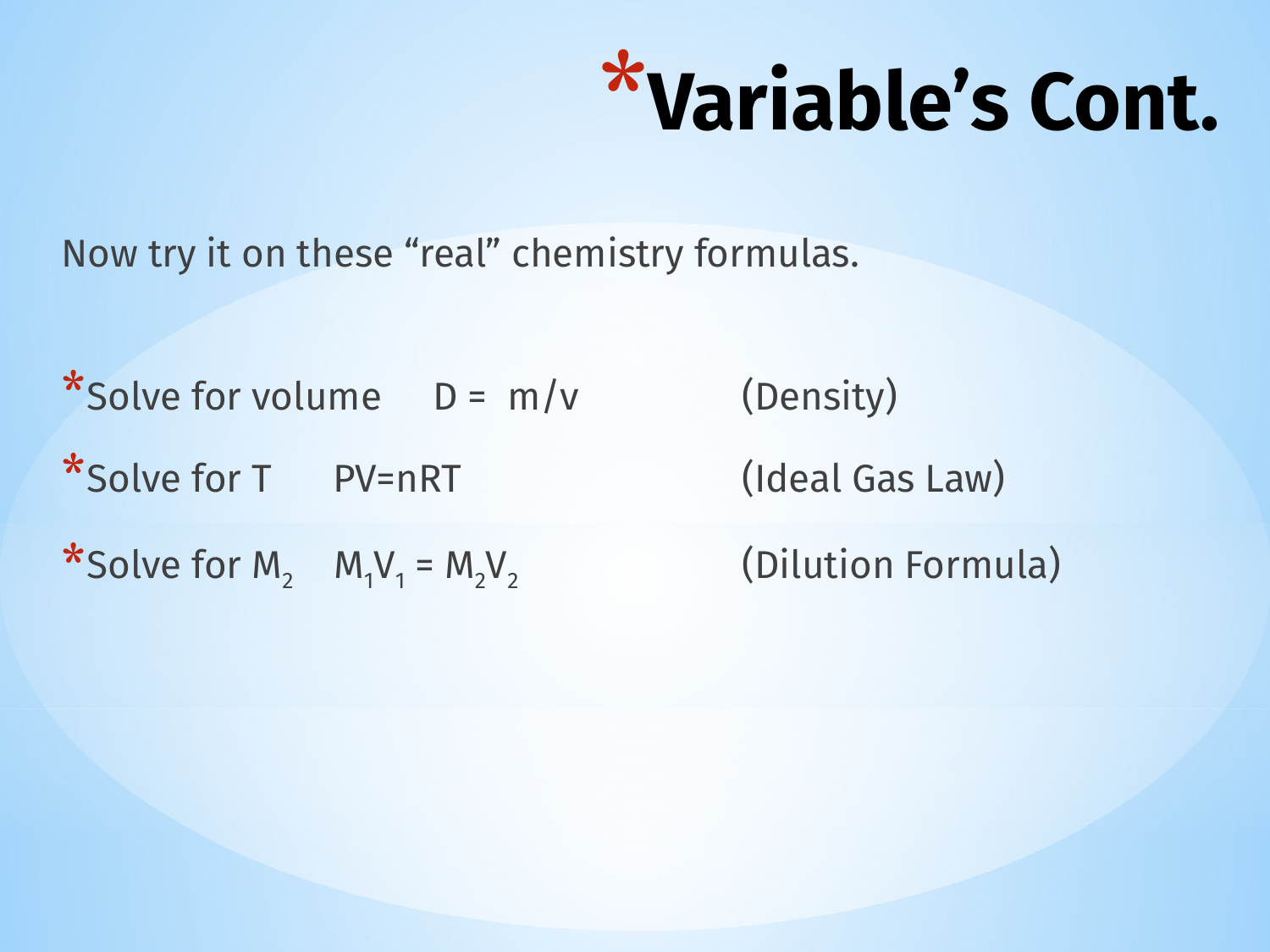

# Variable’s Cont.
Now try it on these “real” chemistry formulas.

Solve for volume     D =  m/v  	  (Density)
Solve for T      PV=nRT  		  (Ideal Gas Law)
Solve for M2    M1V1 = M2V2  		  (Dilution Formula)